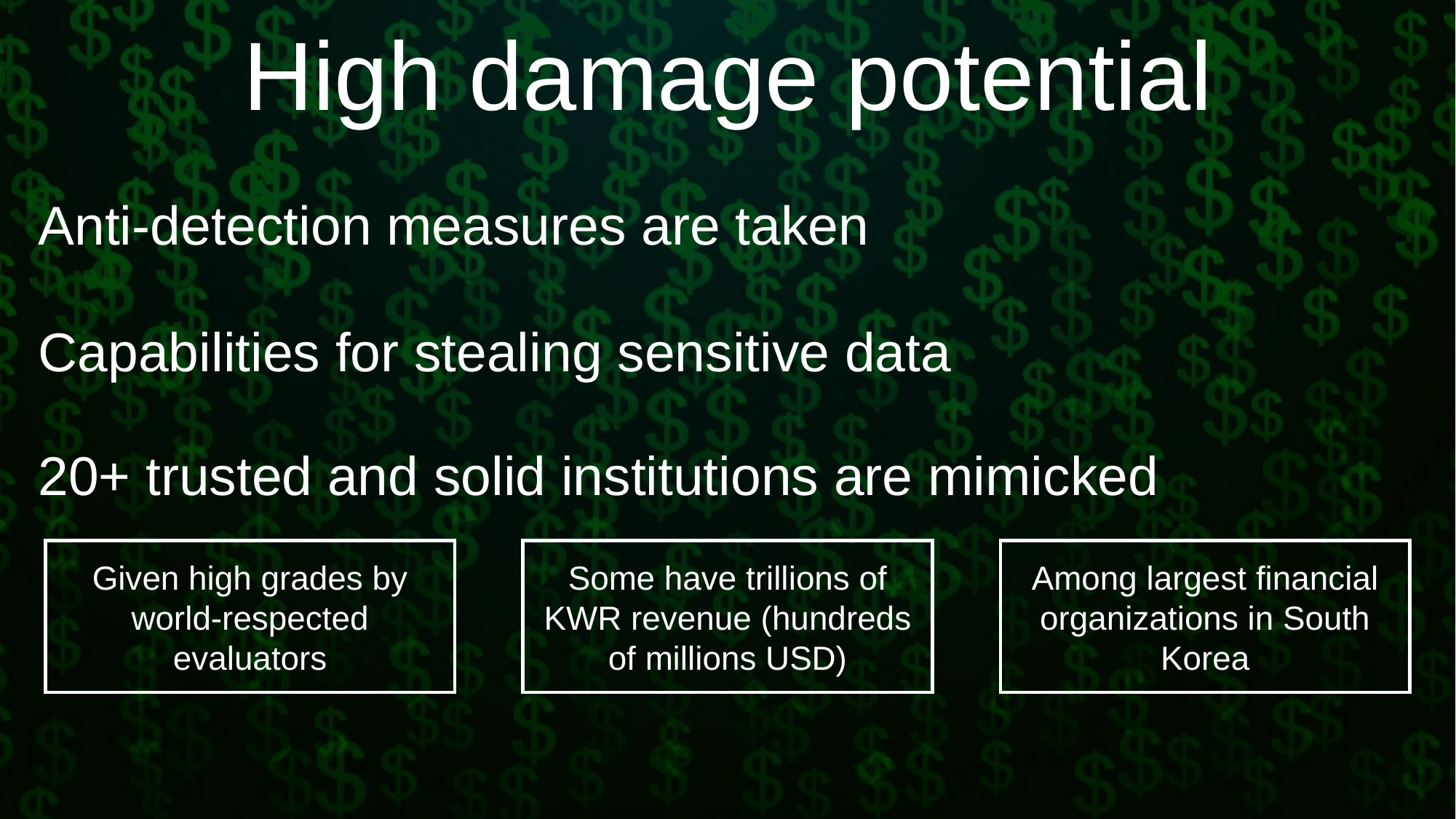

# High damage potential
Anti-detection measures are taken
Capabilities for stealing sensitive data
20+ trusted and solid institutions are mimicked
Given high grades by world-respected evaluators
Some have trillions of KWR revenue (hundreds of millions USD)
Among largest financial organizations in South Korea